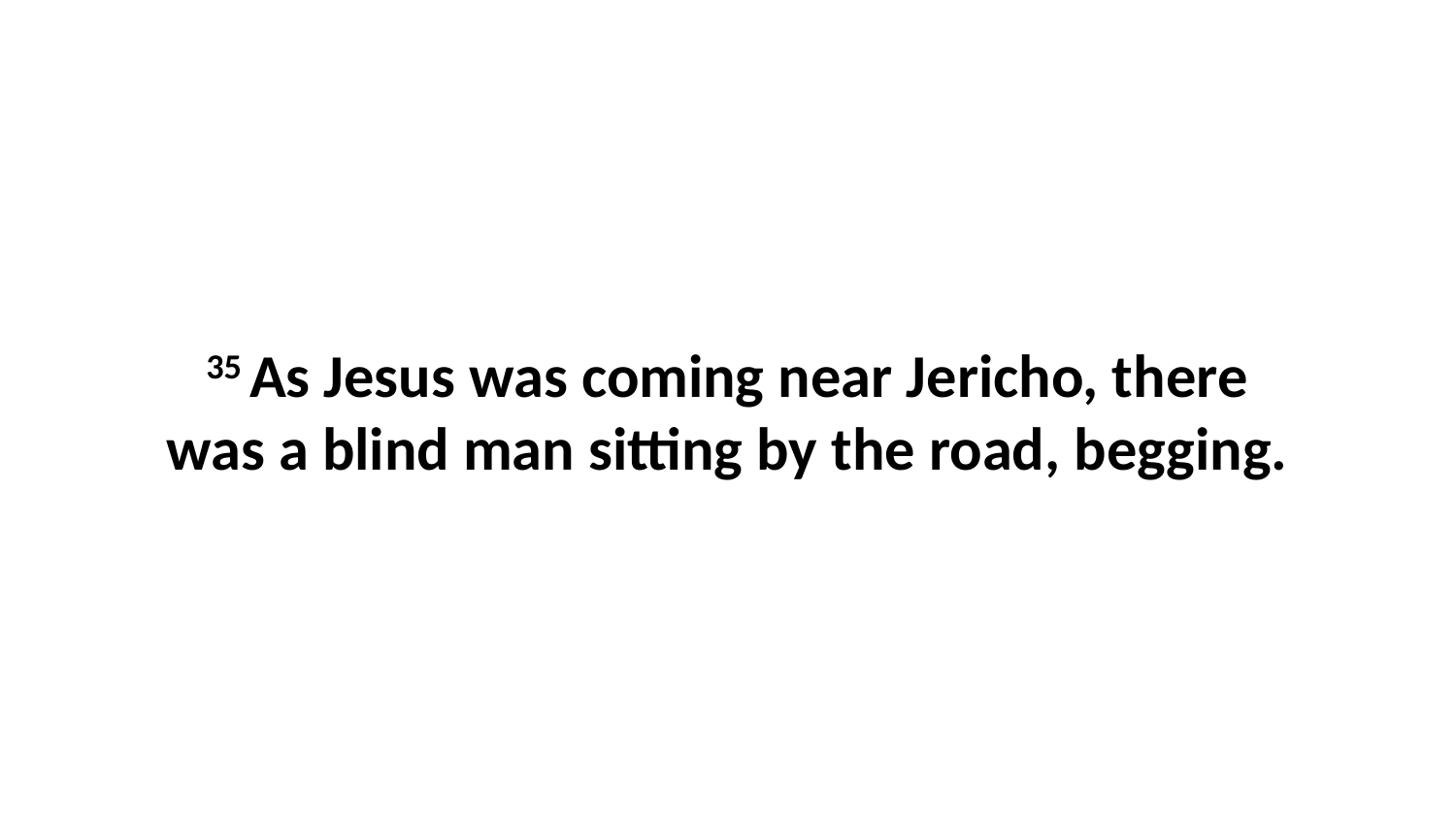

35 As Jesus was coming near Jericho, there was a blind man sitting by the road, begging.